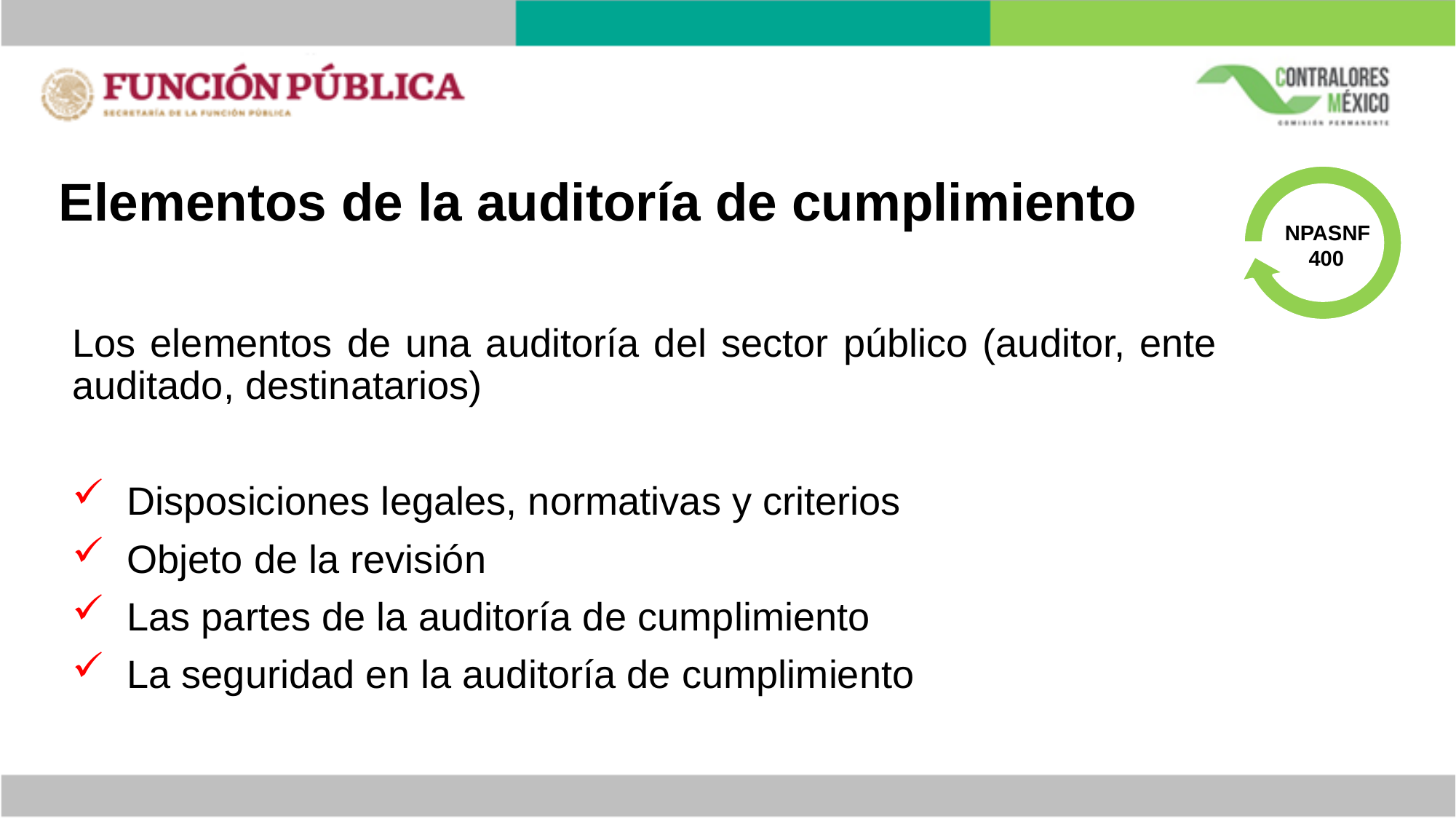

# Elementos de la auditoría de cumplimiento
  NPASNF
400
Los elementos de una auditoría del sector público (auditor, ente auditado, destinatarios)

Disposiciones legales, normativas y criterios
Objeto de la revisión
Las partes de la auditoría de cumplimiento
La seguridad en la auditoría de cumplimiento
62